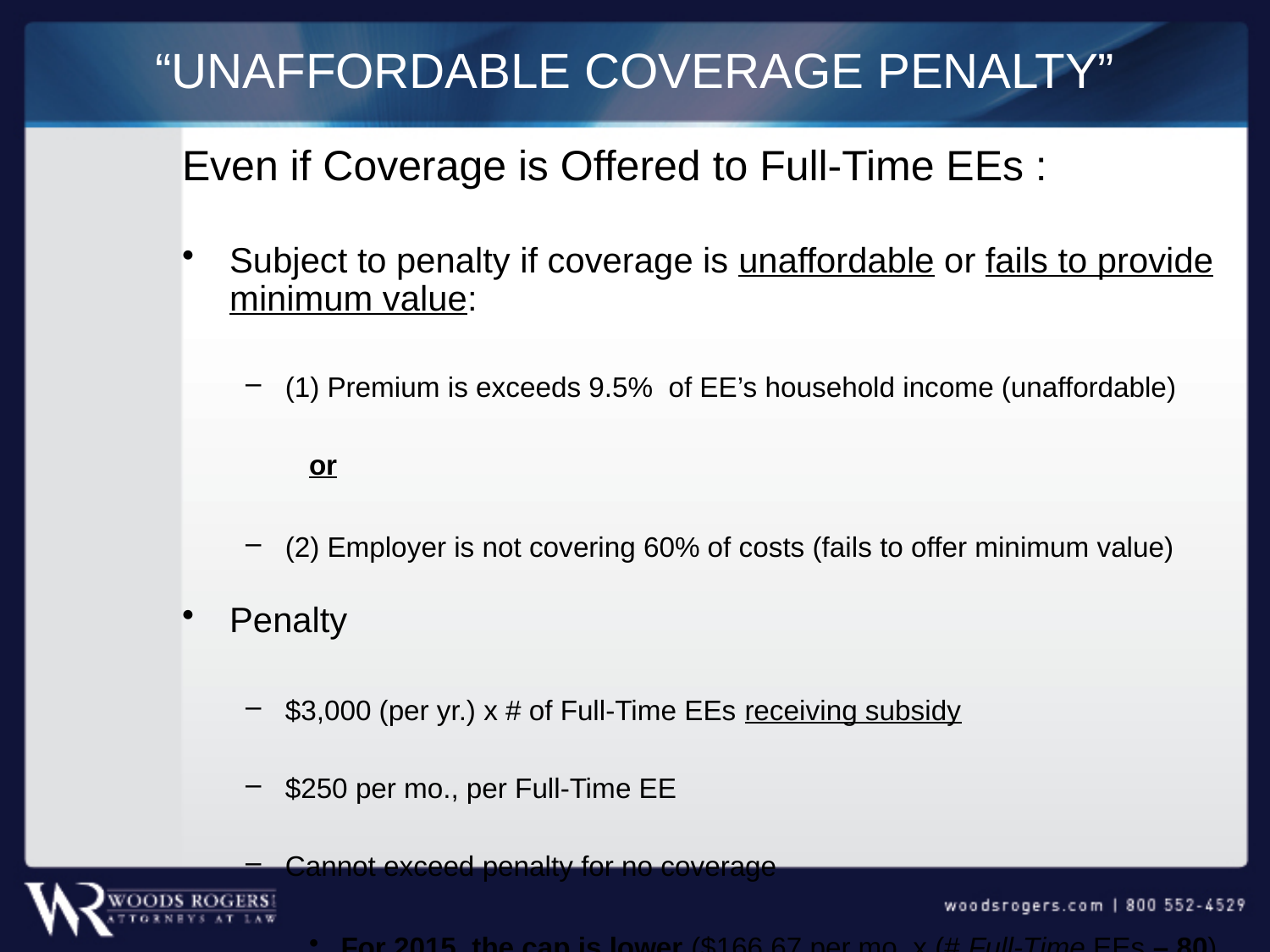

# “UNAFFORDABLE COVERAGE PENALTY”
Even if Coverage is Offered to Full-Time EEs :

Subject to penalty if coverage is unaffordable or fails to provide minimum value:

(1) Premium is exceeds 9.5%  of EE’s household income (unaffordable)

or

(2) Employer is not covering 60% of costs (fails to offer minimum value)

Penalty

$3,000 (per yr.) x # of Full-Time EEs receiving subsidy

$250 per mo., per Full-Time EE

Cannot exceed penalty for no coverage

For 2015, the cap is lower ($166.67 per mo. x (# Full-Time EEs – 80)